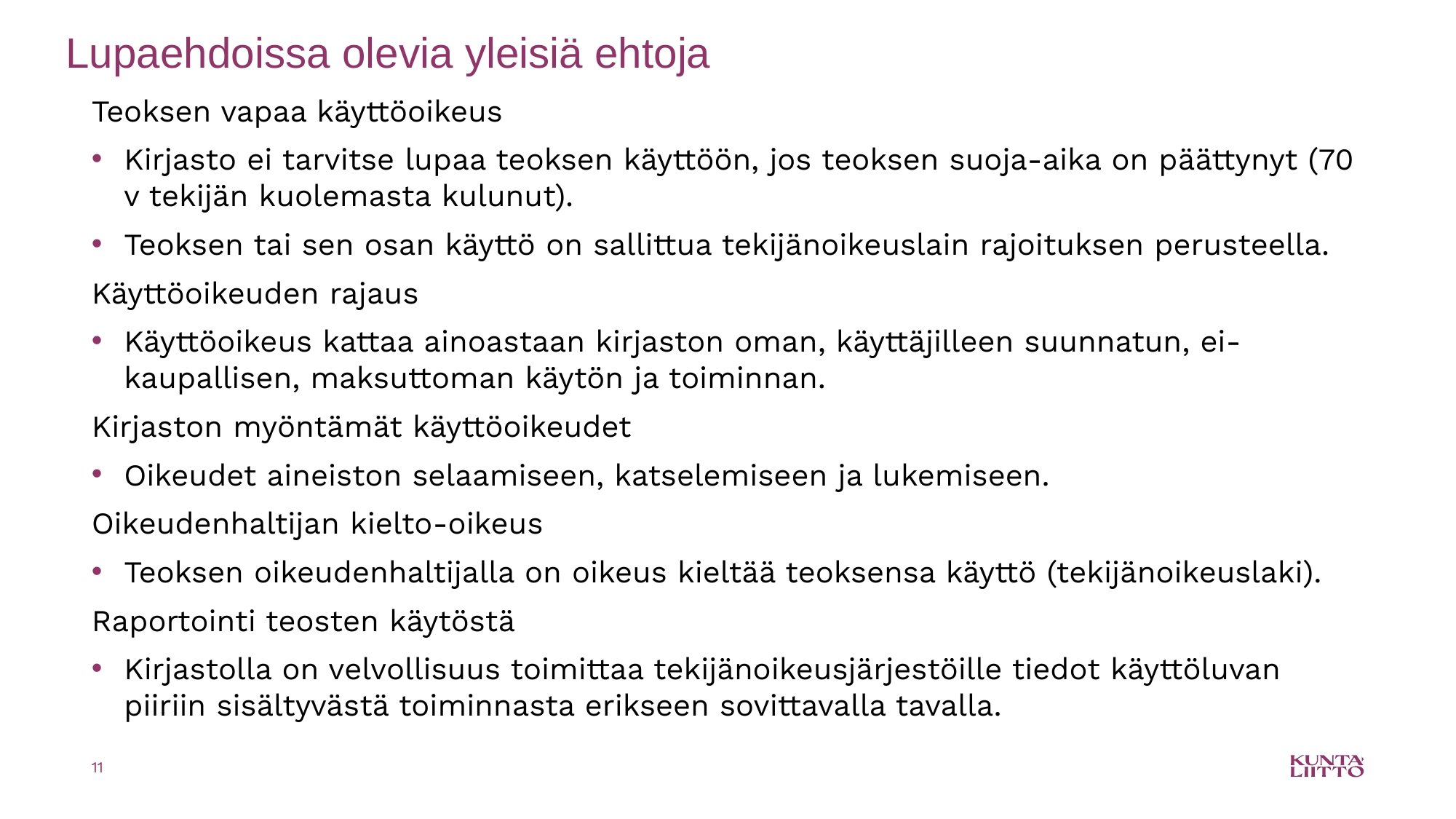

# Lupaehdoissa olevia yleisiä ehtoja
Teoksen vapaa käyttöoikeus
Kirjasto ei tarvitse lupaa teoksen käyttöön, jos teoksen suoja-aika on päättynyt (70 v tekijän kuolemasta kulunut).
Teoksen tai sen osan käyttö on sallittua tekijänoikeuslain rajoituksen perusteella.
Käyttöoikeuden rajaus
Käyttöoikeus kattaa ainoastaan kirjaston oman, käyttäjilleen suunnatun, ei-kaupallisen, maksuttoman käytön ja toiminnan.
Kirjaston myöntämät käyttöoikeudet
Oikeudet aineiston selaamiseen, katselemiseen ja lukemiseen.
Oikeudenhaltijan kielto-oikeus
Teoksen oikeudenhaltijalla on oikeus kieltää teoksensa käyttö (tekijänoikeuslaki).
Raportointi teosten käytöstä
Kirjastolla on velvollisuus toimittaa tekijänoikeusjärjestöille tiedot käyttöluvan piiriin sisältyvästä toiminnasta erikseen sovittavalla tavalla.
11